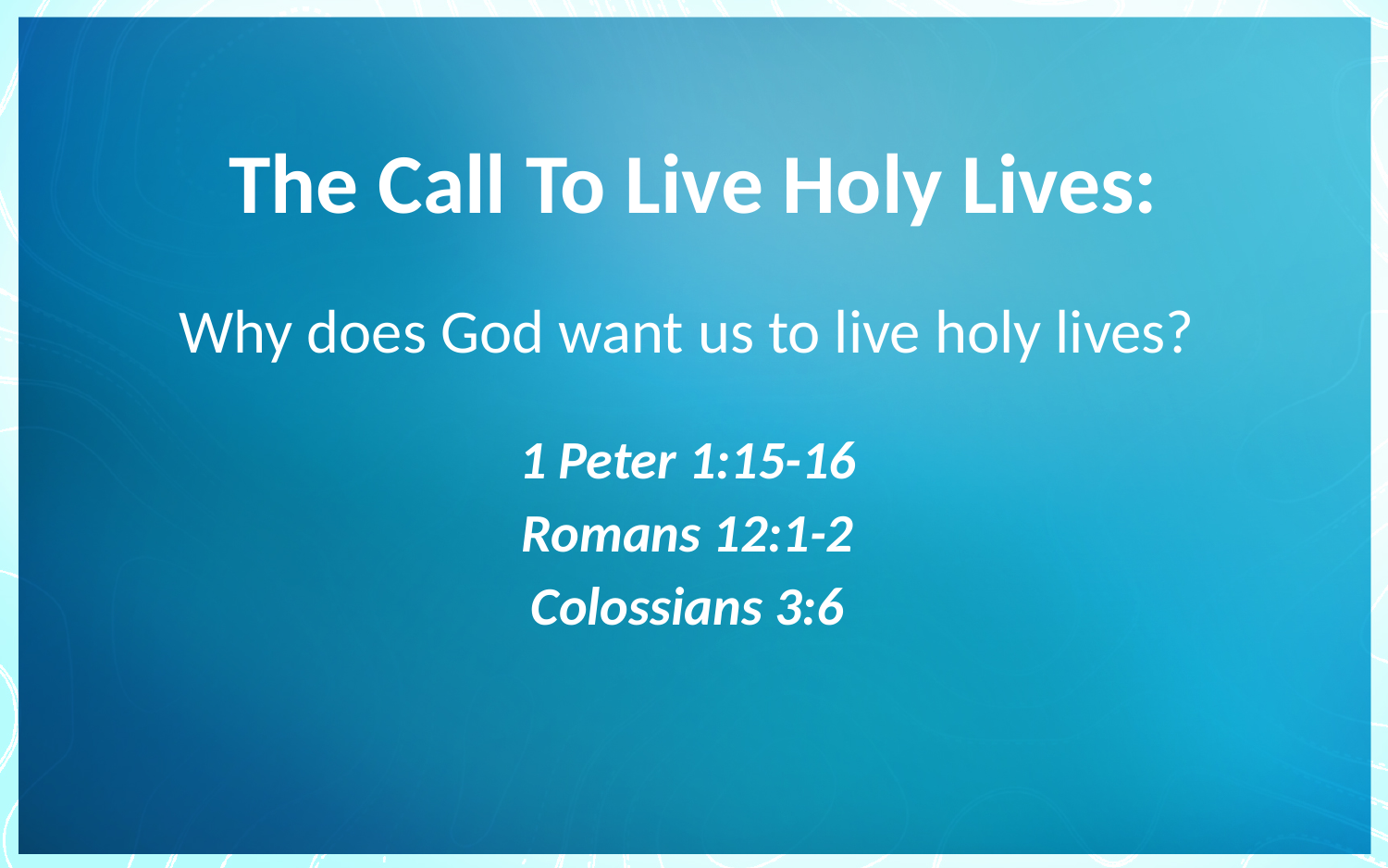

# The Call To Live Holy Lives:
Why does God want us to live holy lives?

1 Peter 1:15-16
Romans 12:1-2
Colossians 3:6